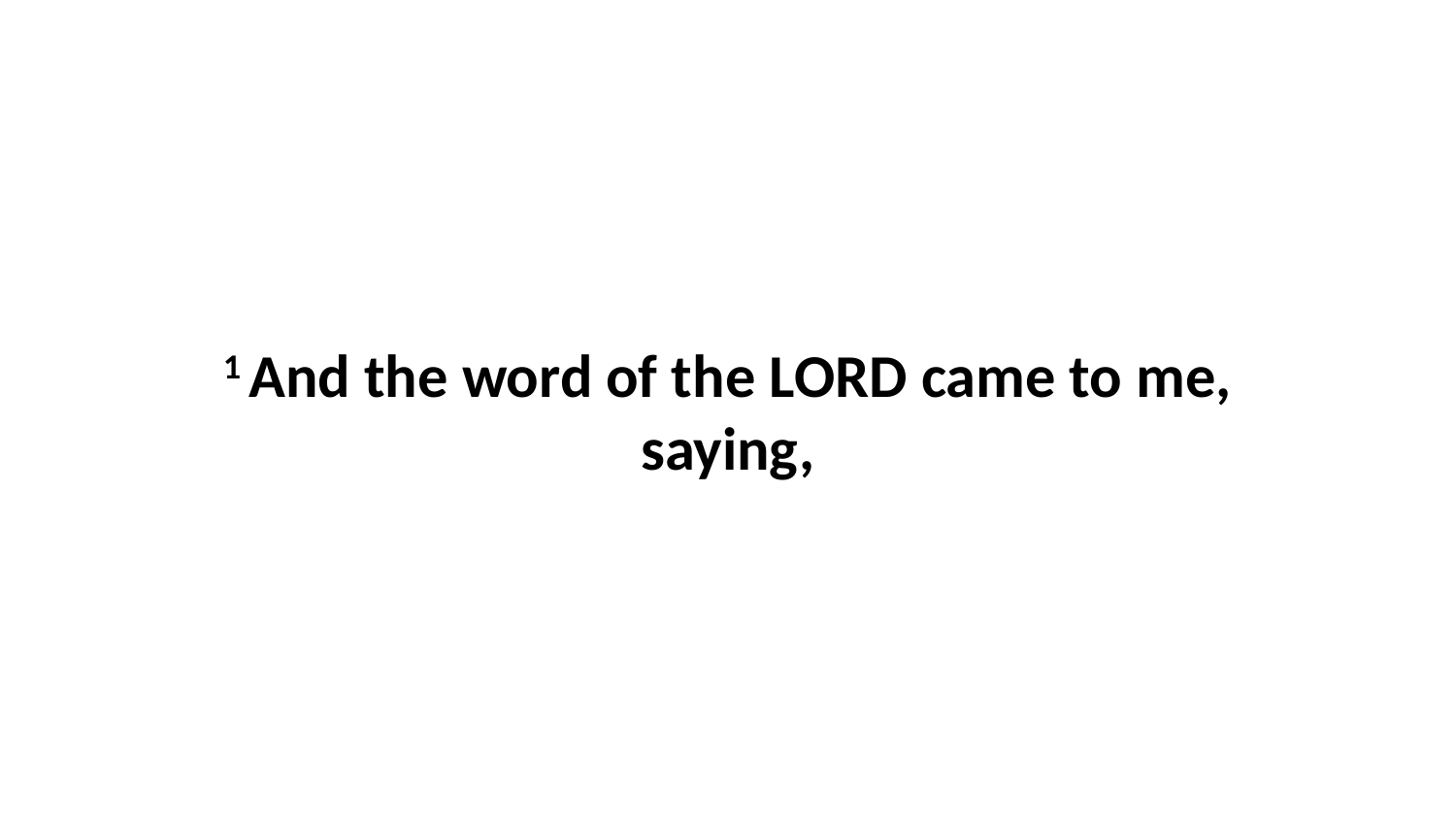

1 And the word of the LORD came to me, saying,